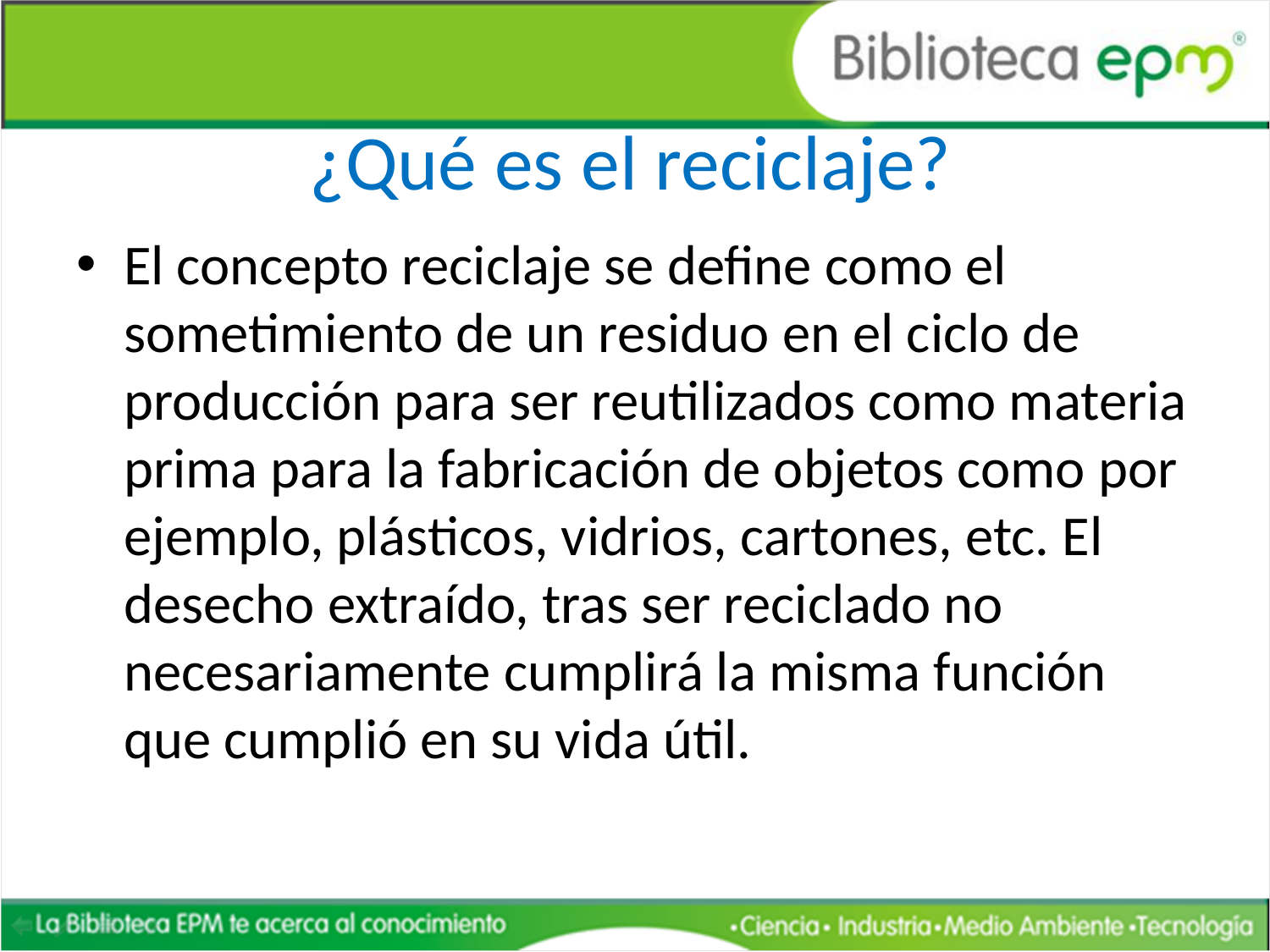

# ¿Qué es el reciclaje?
El concepto reciclaje se define como el sometimiento de un residuo en el ciclo de producción para ser reutilizados como materia prima para la fabricación de objetos como por ejemplo, plásticos, vidrios, cartones, etc. El desecho extraído, tras ser reciclado no necesariamente cumplirá la misma función que cumplió en su vida útil.